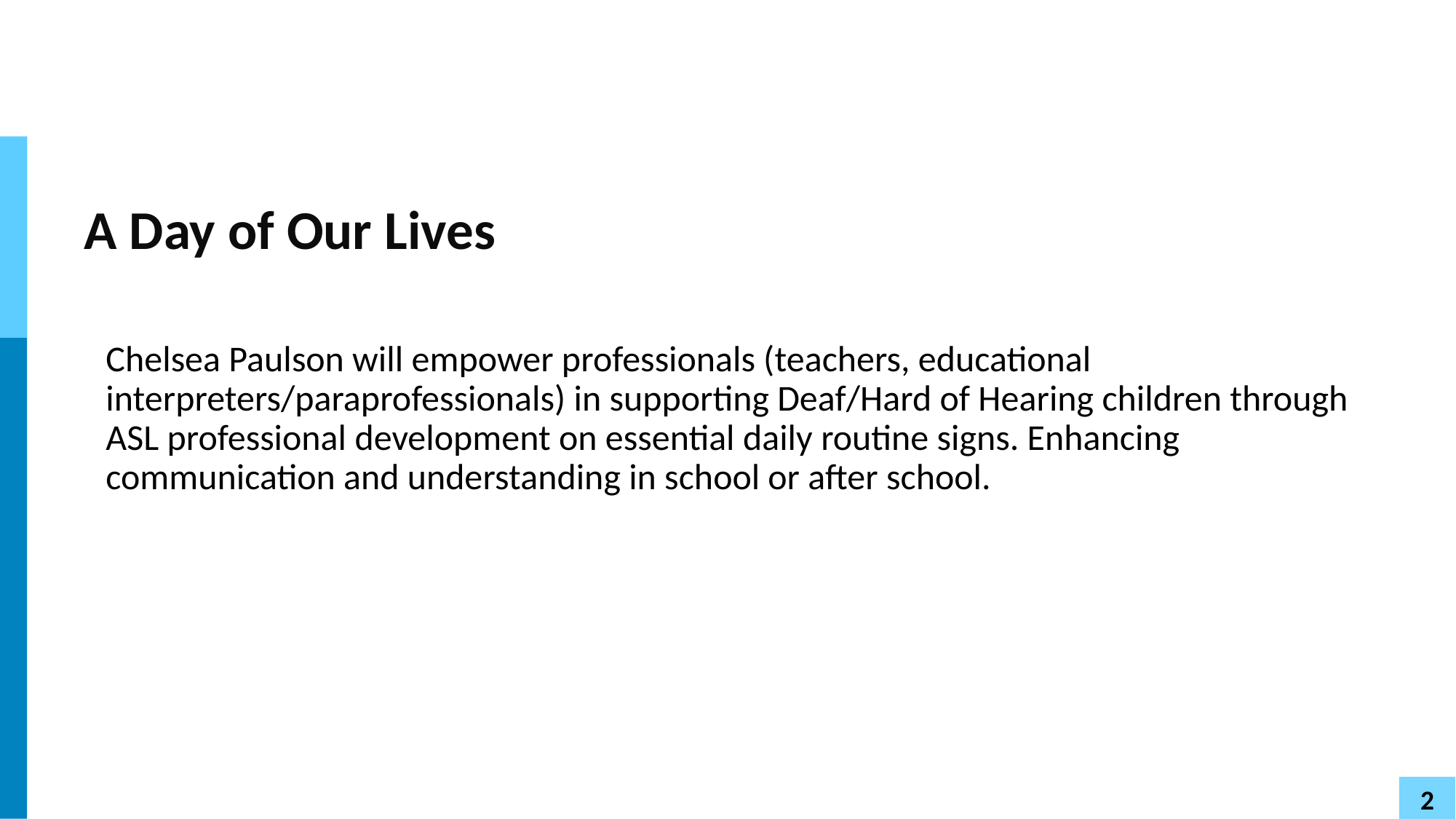

# A Day of Our Lives
Chelsea Paulson will empower professionals (teachers, educational interpreters/paraprofessionals) in supporting Deaf/Hard of Hearing children through ASL professional development on essential daily routine signs. Enhancing communication and understanding in school or after school.